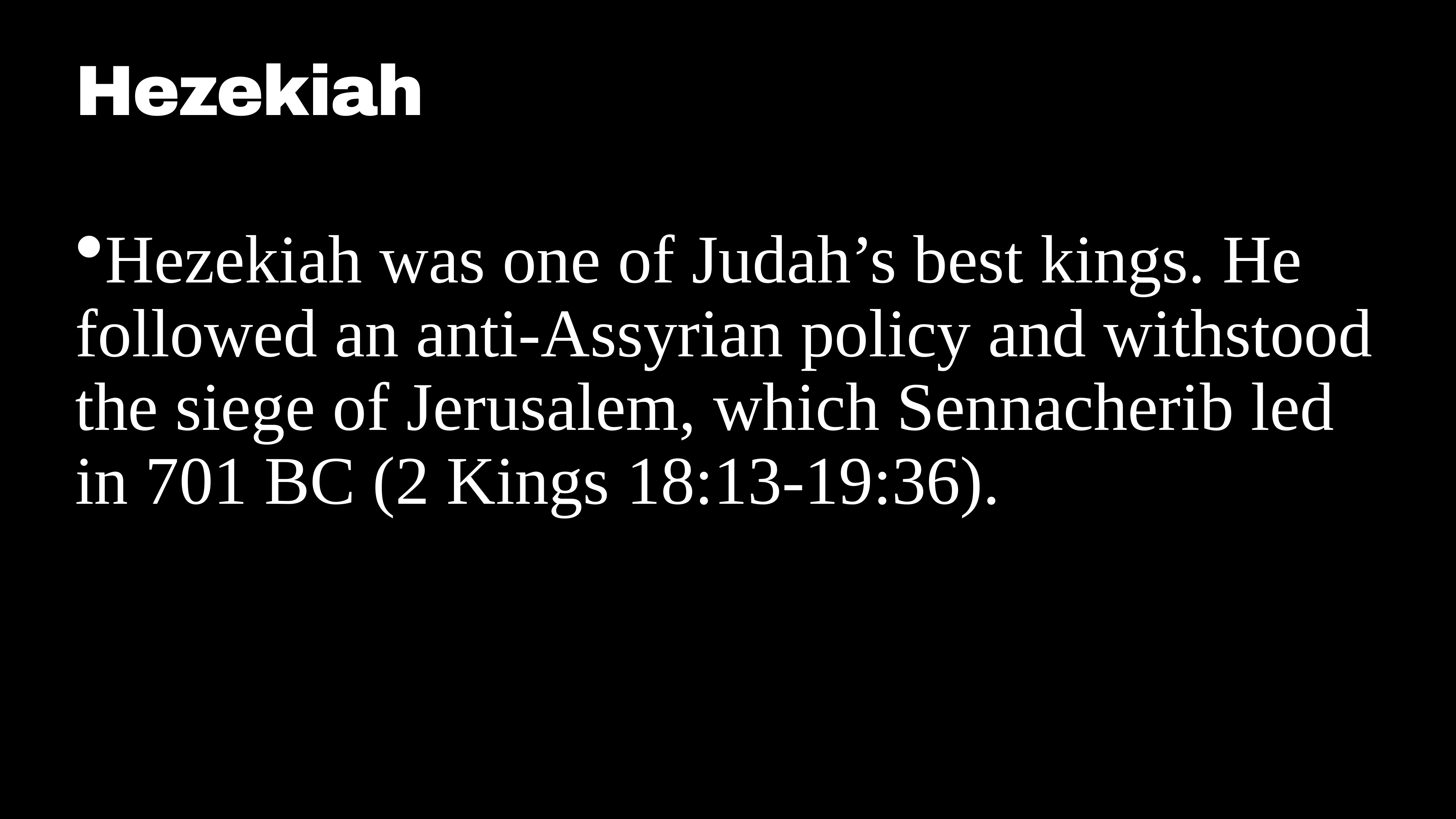

# Hezekiah
Hezekiah was one of Judah’s best kings. He followed an anti-Assyrian policy and withstood the siege of Jerusalem, which Sennacherib led in 701 BC (2 Kings 18:13-19:36).